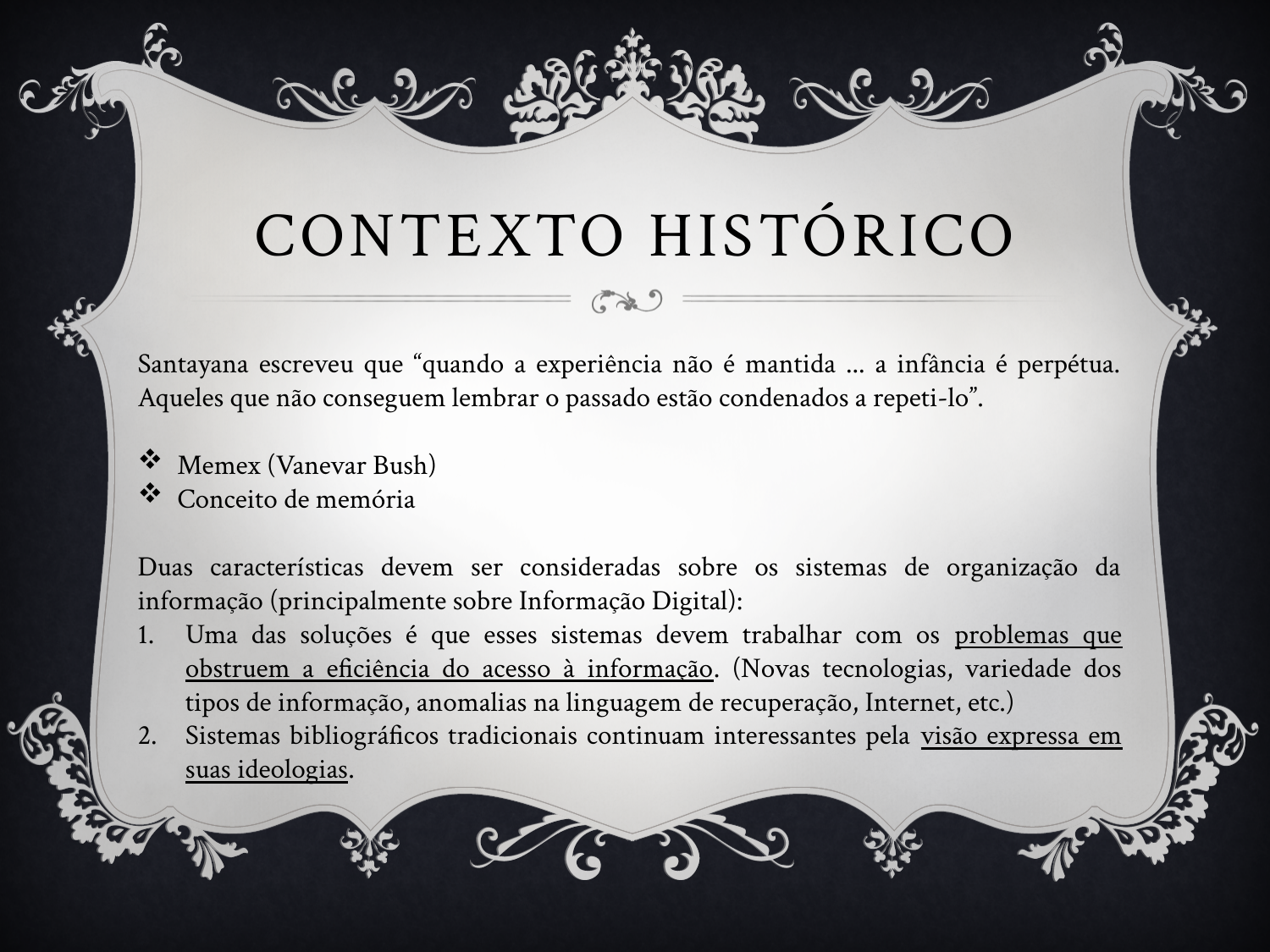

# Contexto histórico
Santayana escreveu que “quando a experiência não é mantida ... a infância é perpétua. Aqueles que não conseguem lembrar o passado estão condenados a repeti-lo”.

Memex (Vanevar Bush)
Conceito de memória

Duas características devem ser consideradas sobre os sistemas de organização da informação (principalmente sobre Informação Digital):
Uma das soluções é que esses sistemas devem trabalhar com os problemas que obstruem a eficiência do acesso à informação. (Novas tecnologias, variedade dos tipos de informação, anomalias na linguagem de recuperação, Internet, etc.)
Sistemas bibliográficos tradicionais continuam interessantes pela visão expressa em suas ideologias.